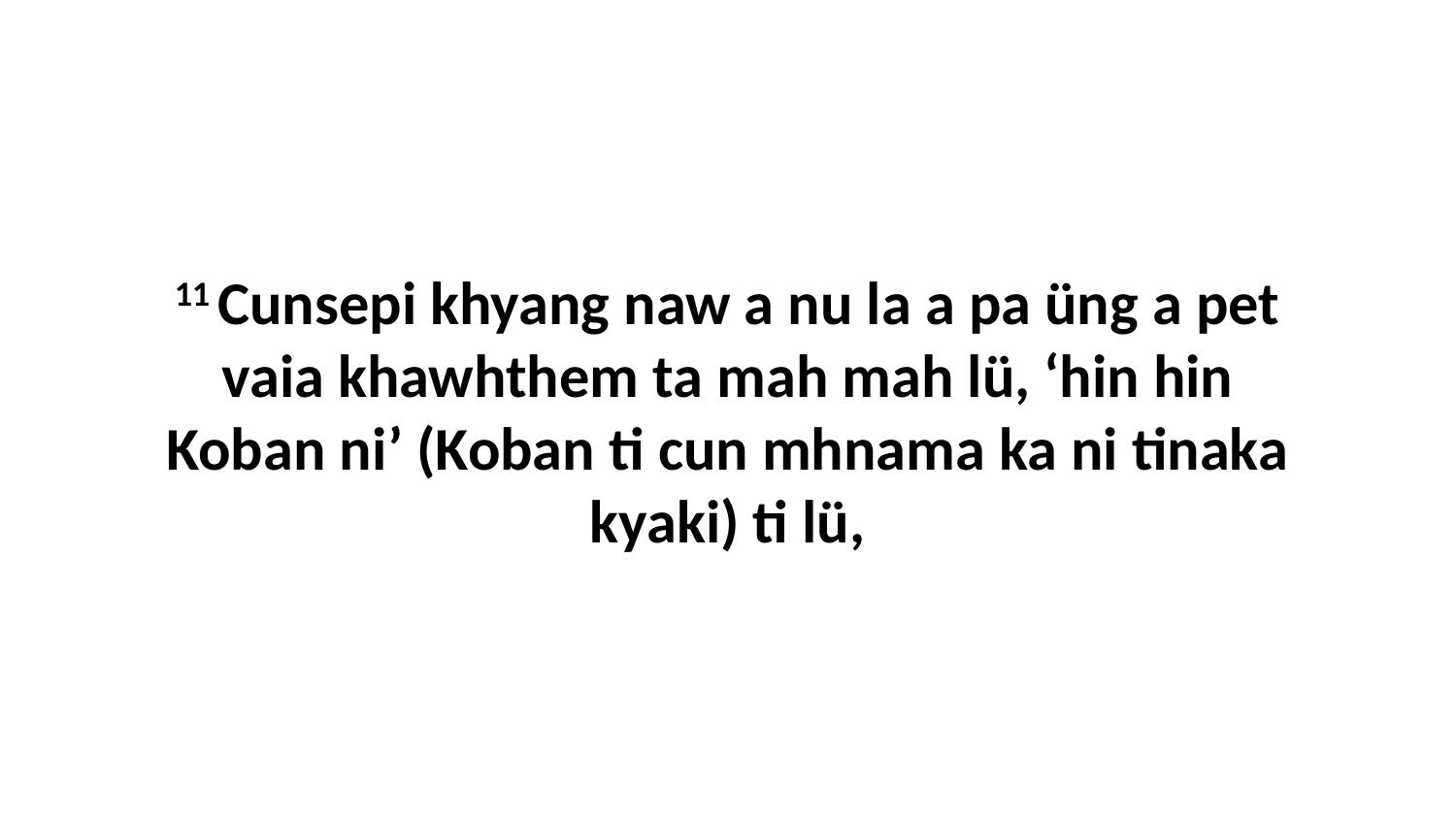

11 Cunsepi khyang naw a nu la a pa üng a pet vaia khawhthem ta mah mah lü, ‘hin hin Koban ni’ (Koban ti cun mhnama ka ni tinaka kyaki) ti lü,